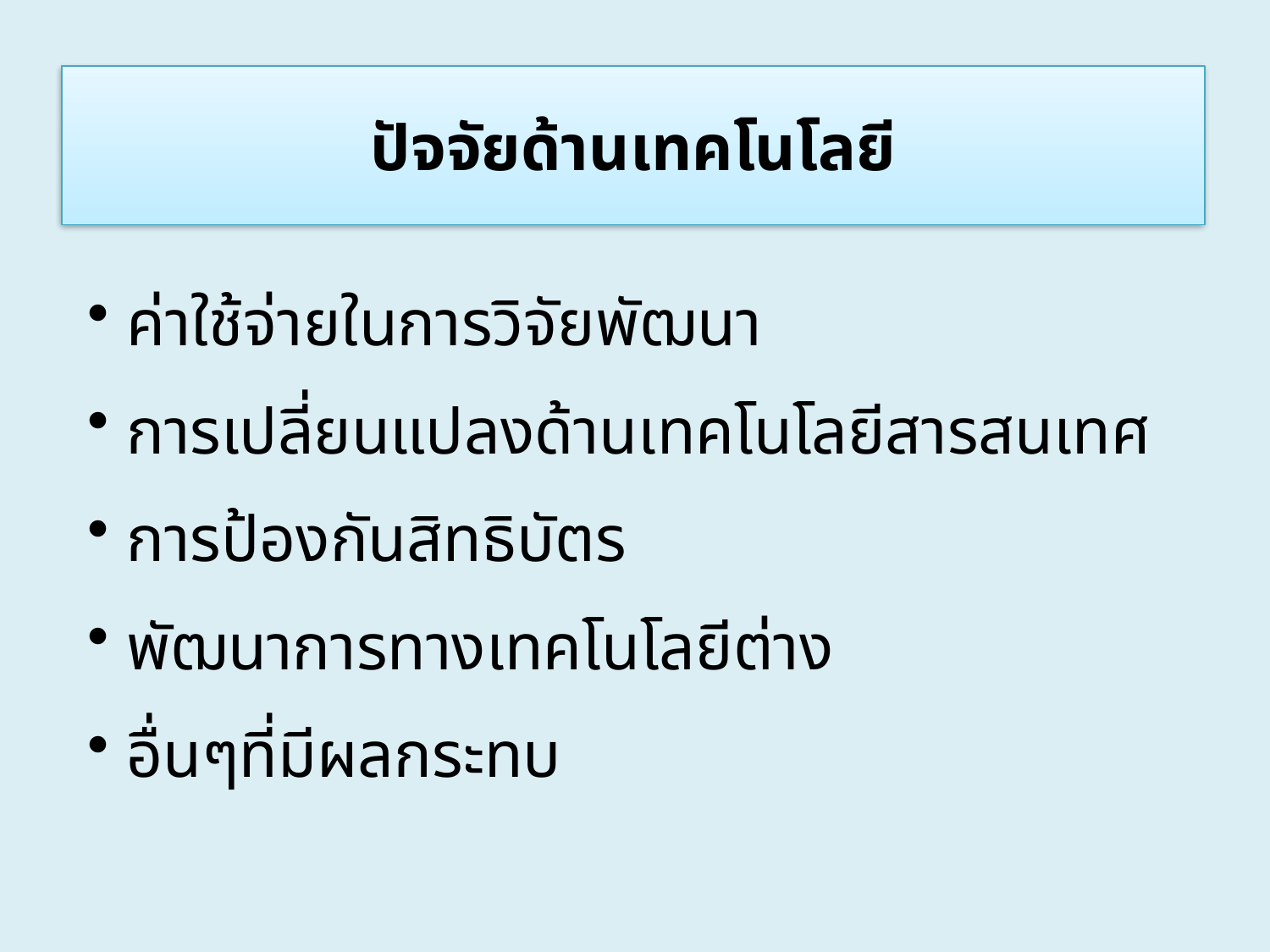

ปัจจัยด้านเทคโนโลยี
 ค่าใช้จ่ายในการวิจัยพัฒนา
 การเปลี่ยนแปลงด้านเทคโนโลยีสารสนเทศ
 การป้องกันสิทธิบัตร
 พัฒนาการทางเทคโนโลยีต่าง
 อื่นๆที่มีผลกระทบ